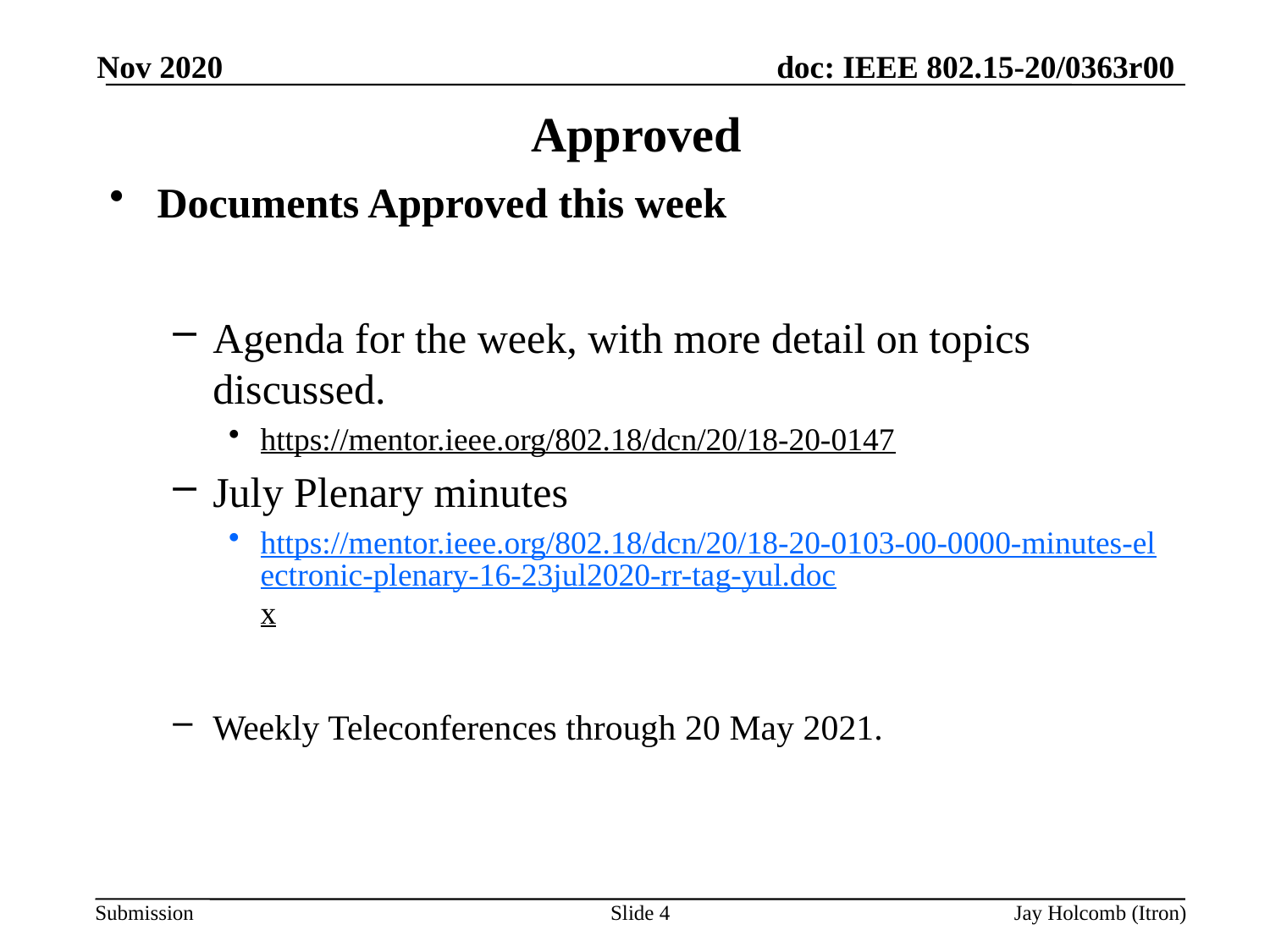

Nov 2020
# Approved
Documents Approved this week

Agenda for the week, with more detail on topics discussed.
https://mentor.ieee.org/802.18/dcn/20/18-20-0147
July Plenary minutes
https://mentor.ieee.org/802.18/dcn/20/18-20-0103-00-0000-minutes-electronic-plenary-16-23jul2020-rr-tag-yul.docx

Weekly Teleconferences through 20 May 2021.

Slide 4
Jay Holcomb (Itron)